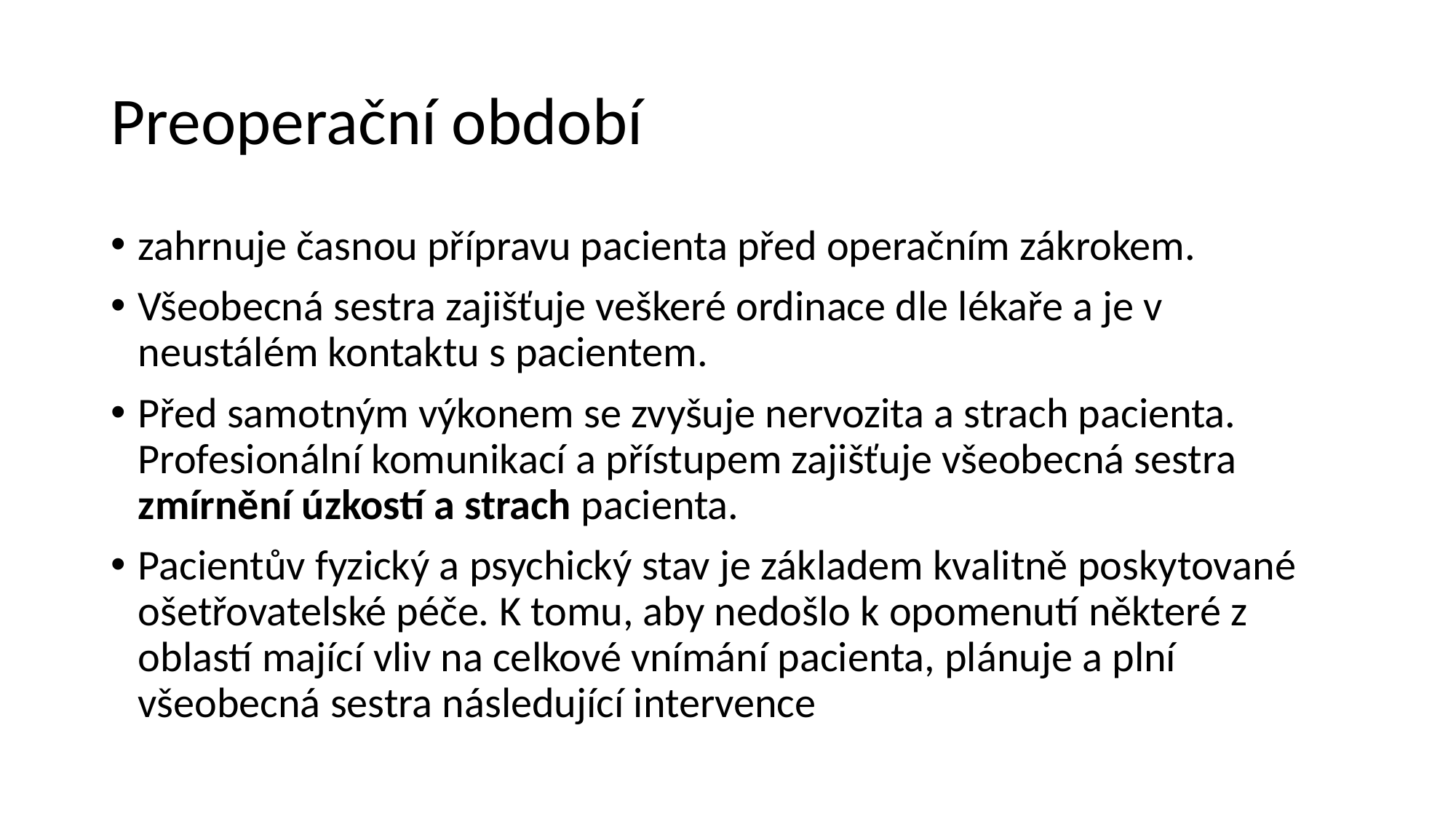

# Preoperační období
zahrnuje časnou přípravu pacienta před operačním zákrokem.
Všeobecná sestra zajišťuje veškeré ordinace dle lékaře a je v neustálém kontaktu s pacientem.
Před samotným výkonem se zvyšuje nervozita a strach pacienta. Profesionální komunikací a přístupem zajišťuje všeobecná sestra zmírnění úzkostí a strach pacienta.
Pacientův fyzický a psychický stav je základem kvalitně poskytované ošetřovatelské péče. K tomu, aby nedošlo k opomenutí některé z oblastí mající vliv na celkové vnímání pacienta, plánuje a plní všeobecná sestra následující intervence